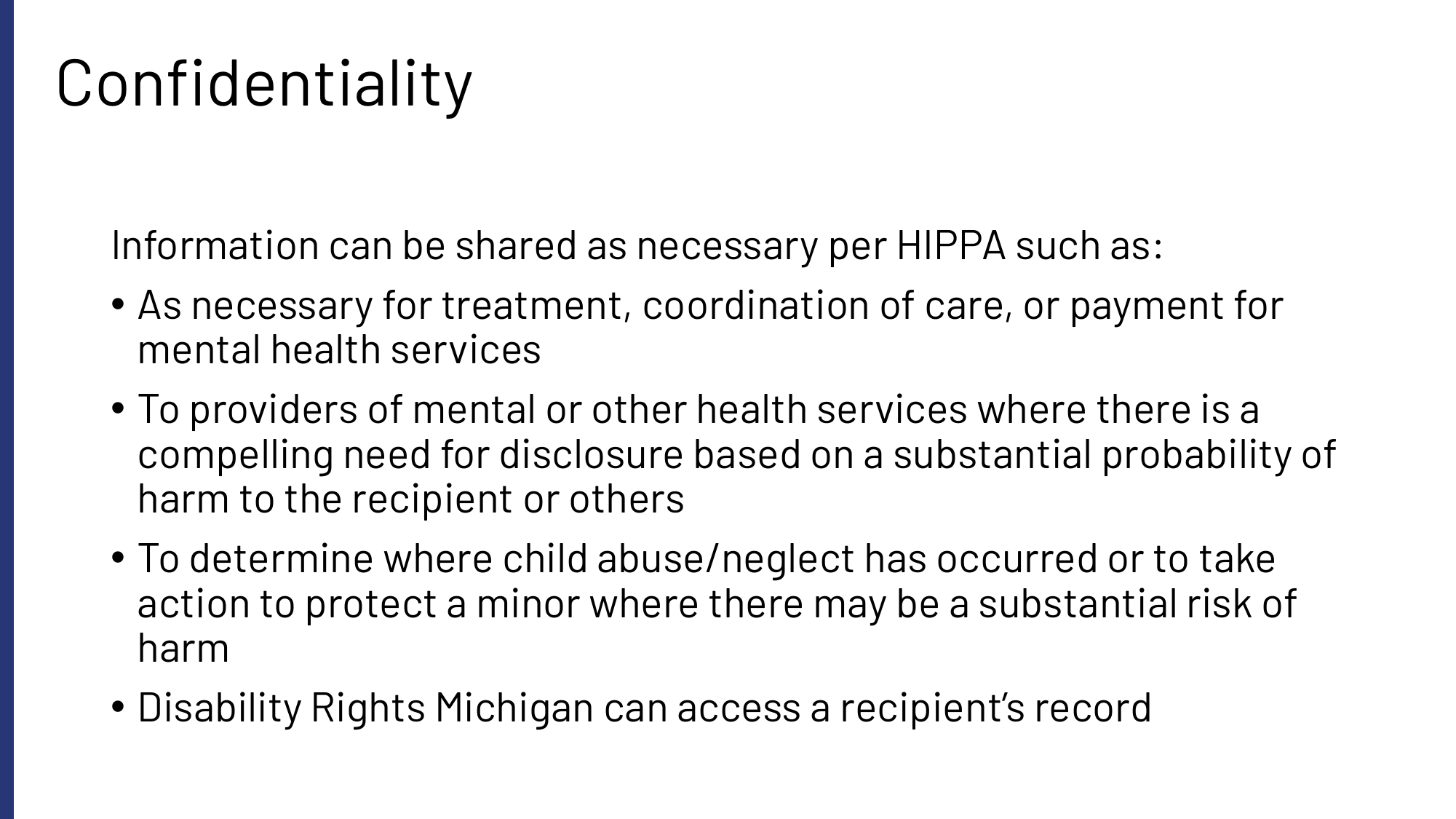

# Confidentiality
Information can be shared as necessary per HIPPA such as:
As necessary for treatment, coordination of care, or payment for mental health services
To providers of mental or other health services where there is a compelling need for disclosure based on a substantial probability of harm to the recipient or others
To determine where child abuse/neglect has occurred or to take action to protect a minor where there may be a substantial risk of harm
Disability Rights Michigan can access a recipient’s record